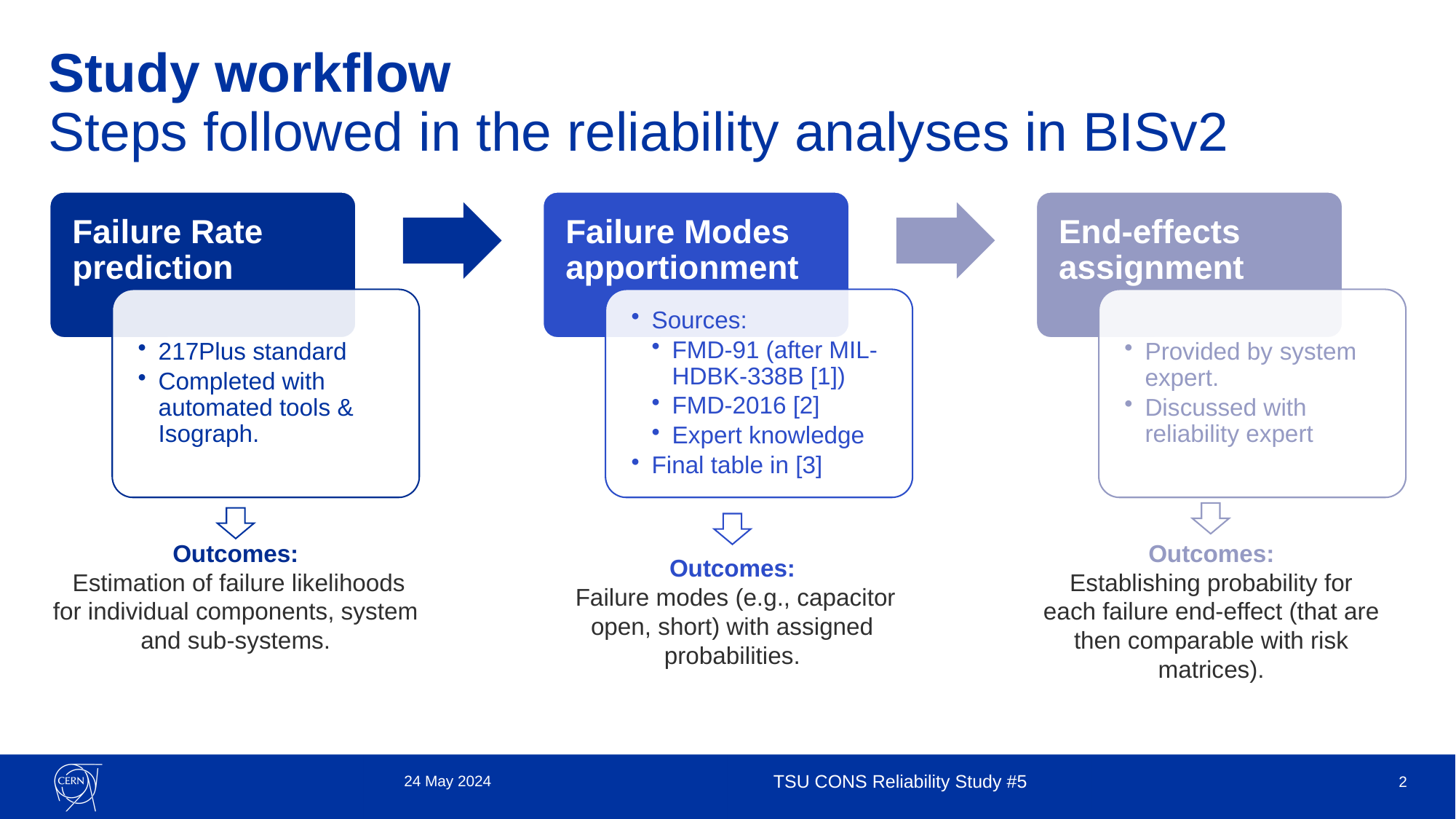

# Study workflow Steps followed in the reliability analyses in BISv2
Failure Rate prediction
217Plus standard
Completed with automated tools & Isograph.

Failure Modes apportionment
Sources:
FMD-91 (after MIL-HDBK-338B [1])
FMD-2016 [2]
Expert knowledge
Final table in [3]

End-effects assignment
Provided by system expert.
Discussed with reliability expert

Outcomes:
 Estimation of failure likelihoods for individual components, system and sub-systems.
Outcomes:
Establishing probability for each failure end-effect (that are then comparable with risk matrices).
Outcomes:
 Failure modes (e.g., capacitor open, short) with assigned probabilities.
24 May 2024
TSU CONS Reliability Study #5
2